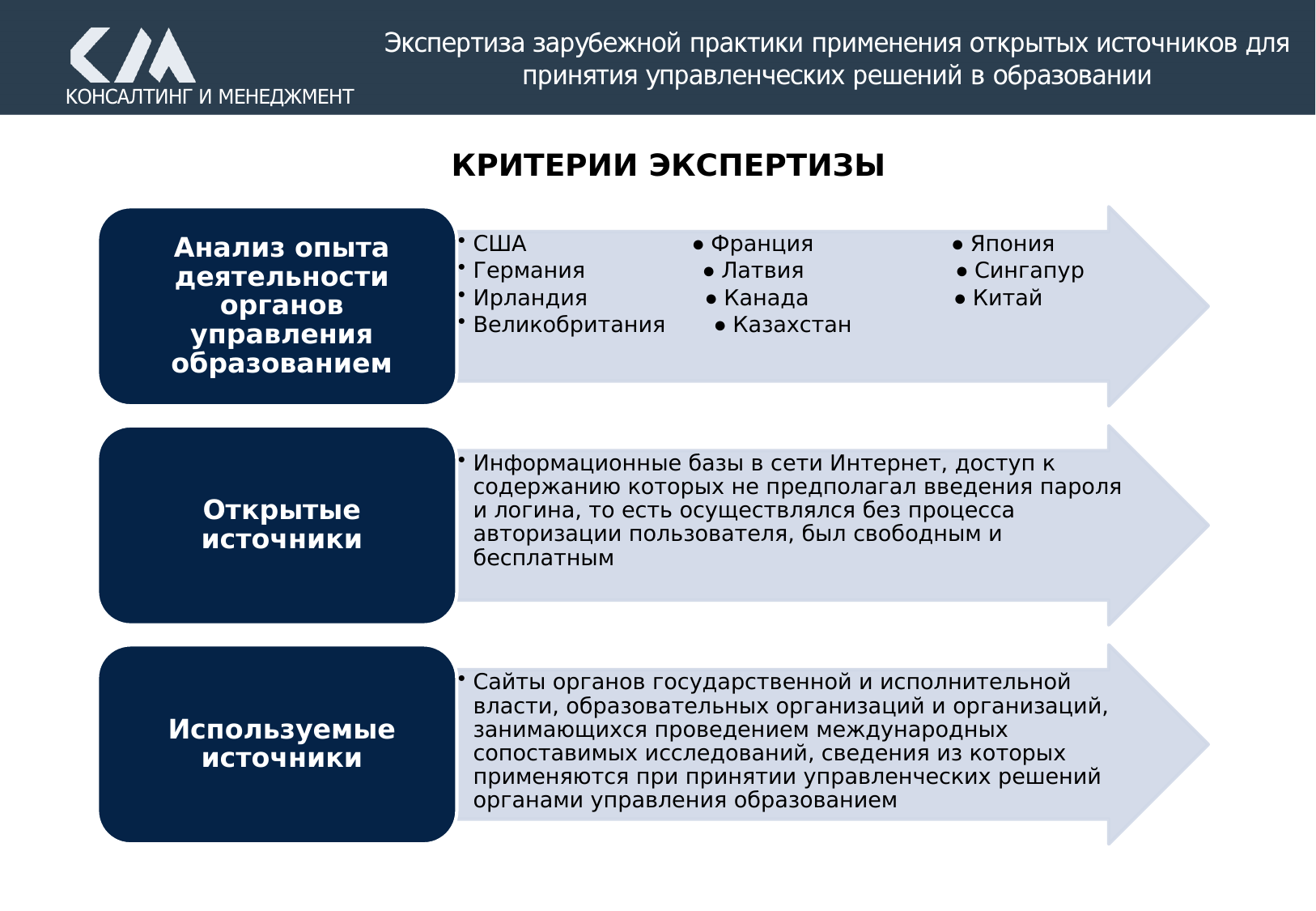

Экспертиза зарубежной практики применения открытых источников для принятия управленческих решений в образовании
КРИТЕРИИ ЭКСПЕРТИЗЫ
США                        ● Франция                    ● Япония
Германия                 ● Латвия                      ● Сингапур
Ирландия                 ● Канада                     ● Китай
Великобритания       ● Казахстан
Анализ опыта деятельности органов управления образованием
Информационные базы в сети Интернет, доступ к содержанию которых не предполагал введения пароля и логина, то есть осуществлялся без процесса авторизации пользователя, был свободным и бесплатным
Открытые источники
Сайты органов государственной и исполнительной власти, образовательных организаций и организаций, занимающихся проведением международных сопоставимых исследований, сведения из которых применяются при принятии управленческих решений органами управления образованием
Используемые источники